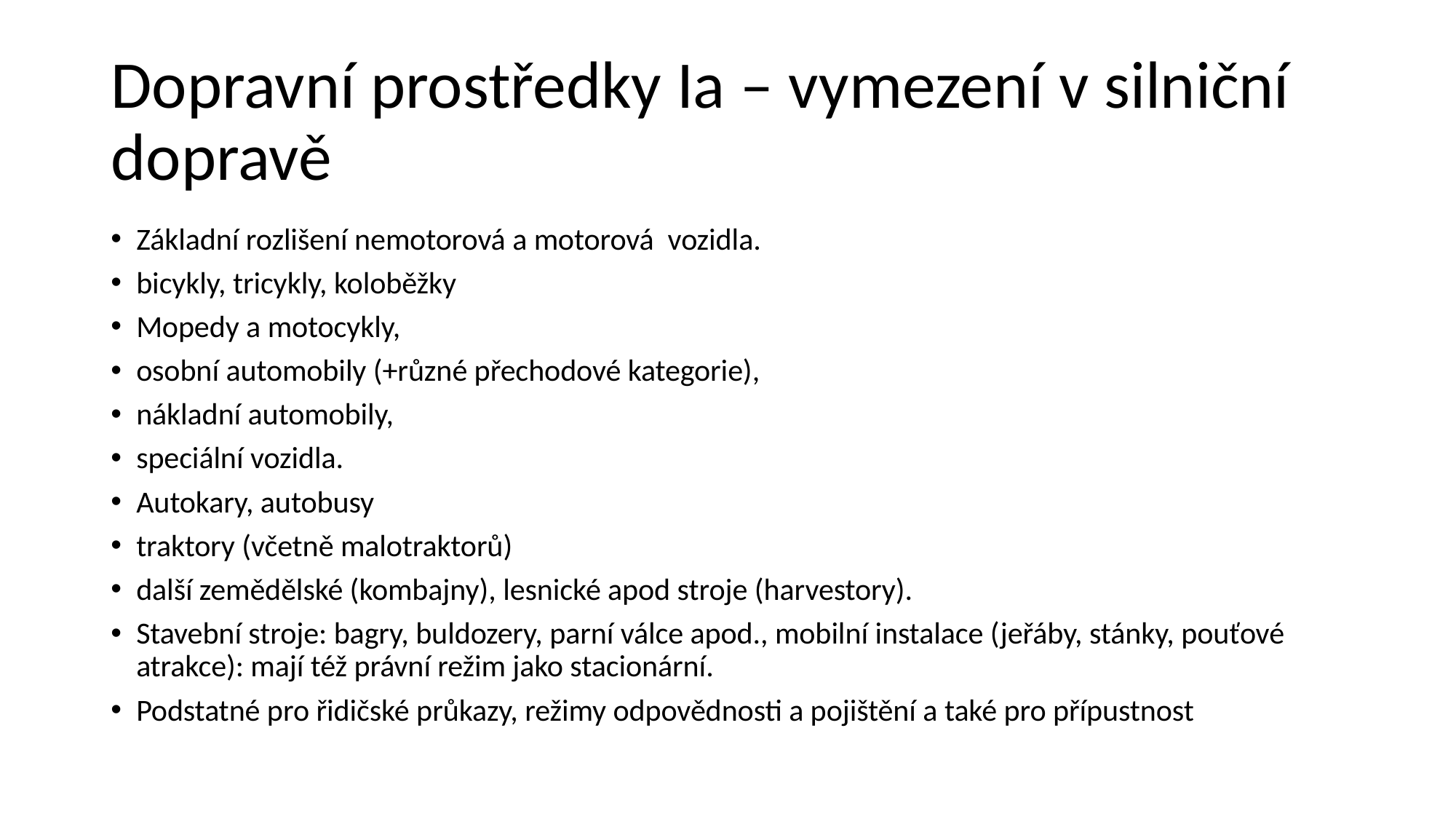

# Dopravní prostředky Ia – vymezení v silniční dopravě
Základní rozlišení nemotorová a motorová  vozidla.
bicykly, tricykly, koloběžky
Mopedy a motocykly,
osobní automobily (+různé přechodové kategorie),
nákladní automobily,
speciální vozidla.
Autokary, autobusy
traktory (včetně malotraktorů)
další zemědělské (kombajny), lesnické apod stroje (harvestory).
Stavební stroje: bagry, buldozery, parní válce apod., mobilní instalace (jeřáby, stánky, pouťové atrakce): mají též právní režim jako stacionární.
Podstatné pro řidičské průkazy, režimy odpovědnosti a pojištění a také pro přípustnost